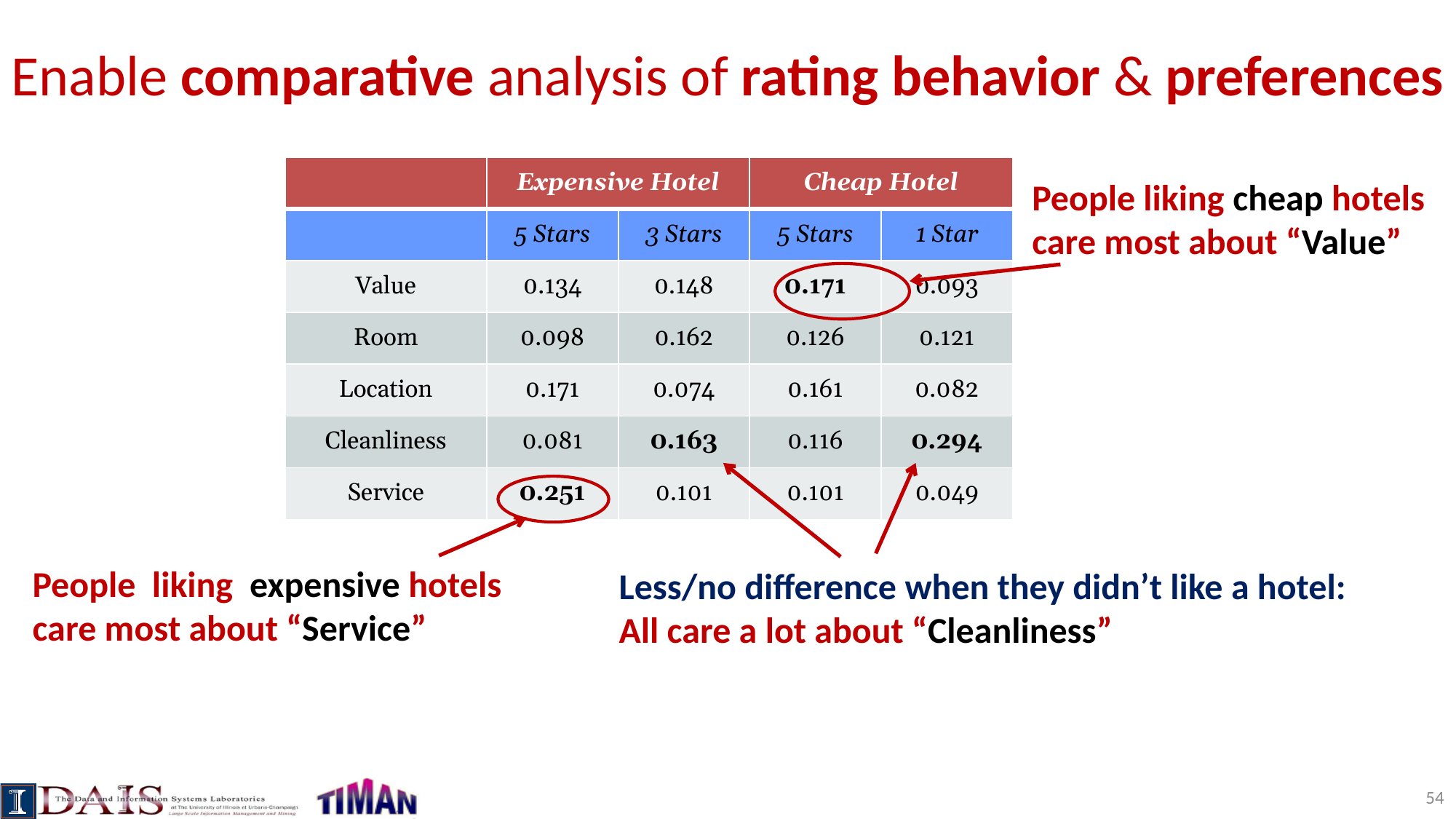

# Enable comparative analysis of rating behavior & preferences
|  | Expensive Hotel |  | Cheap Hotel |  |
| --- | --- | --- | --- | --- |
|  | 5 Stars | 3 Stars | 5 Stars | 1 Star |
| Value | 0.134 | 0.148 | 0.171 | 0.093 |
| Room | 0.098 | 0.162 | 0.126 | 0.121 |
| Location | 0.171 | 0.074 | 0.161 | 0.082 |
| Cleanliness | 0.081 | 0.163 | 0.116 | 0.294 |
| Service | 0.251 | 0.101 | 0.101 | 0.049 |
People liking cheap hotels care most about “Value”

Less/no difference when they didn’t like a hotel:
All care a lot about “Cleanliness”

People  liking  expensive hotels
care most about “Service”
54